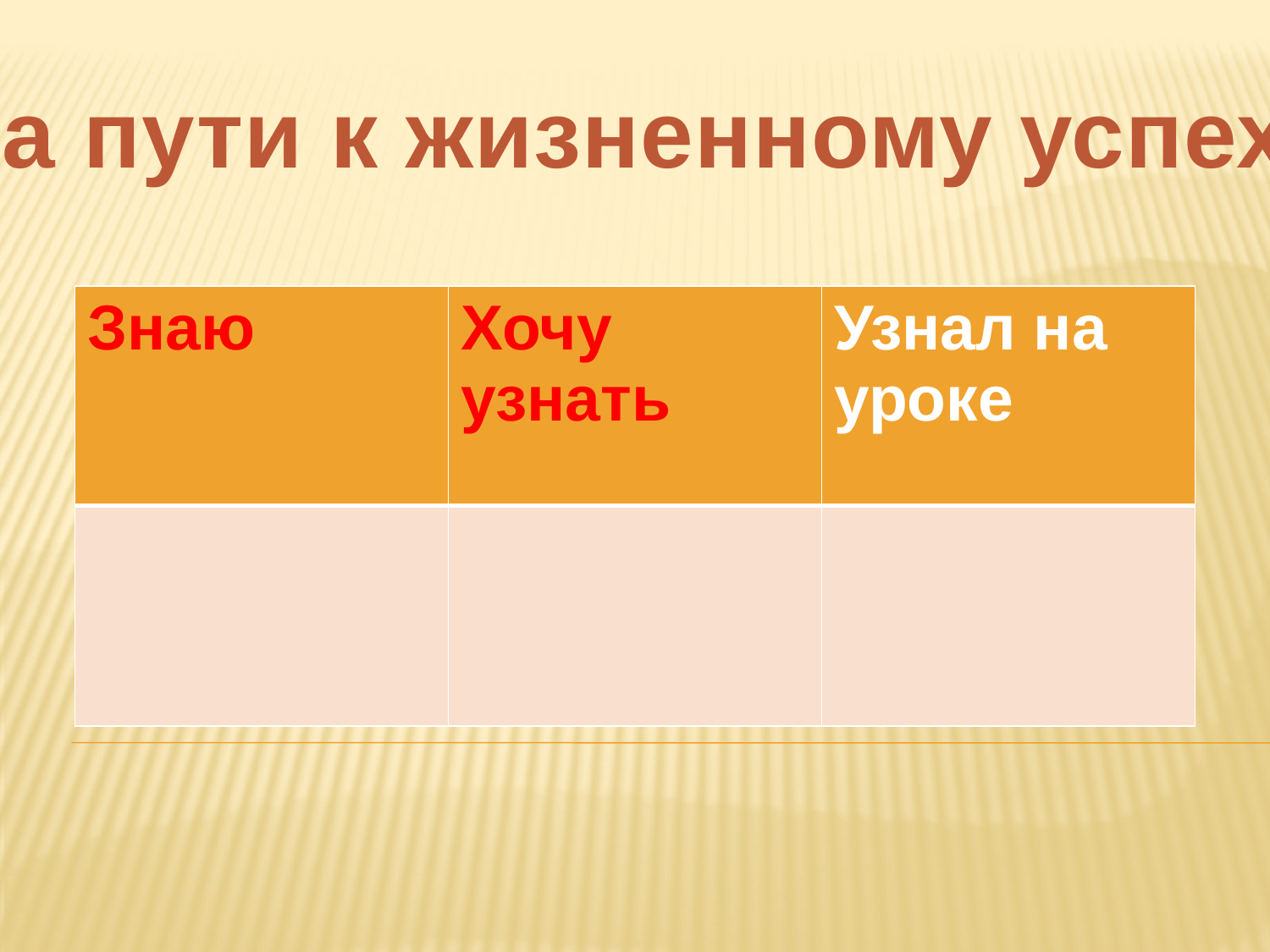

На пути к жизненному успеху
| Знаю | Хочу узнать | Узнал на уроке |
| --- | --- | --- |
|  |  |  |